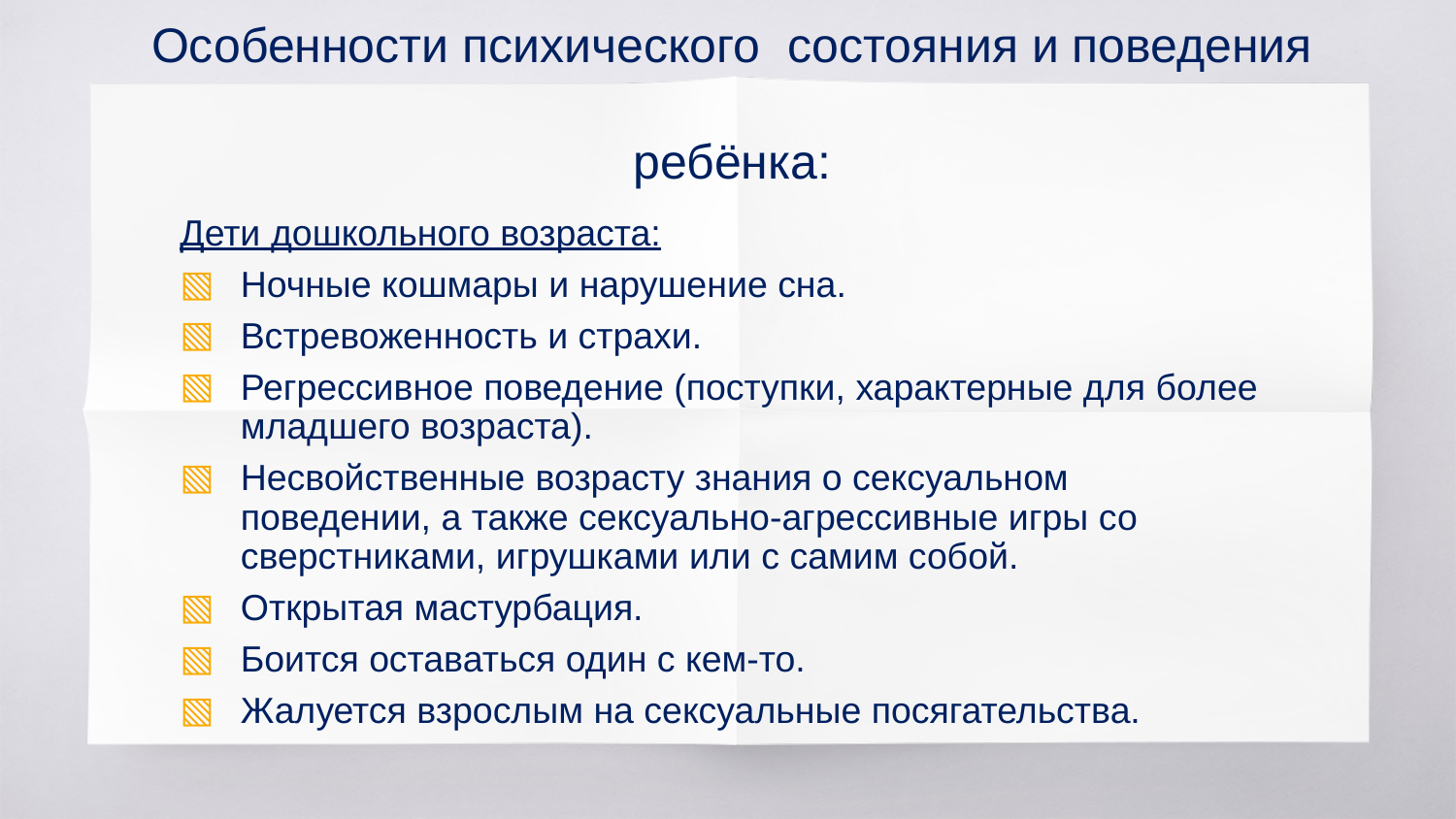

# Особенности психического  состояния и поведения ребёнка:
Дети дошкольного возраста:
Ночные кошмары и нарушение сна.
Встревоженность и страхи.
Регрессивное поведение (поступки, характерные для более младшего возраста).
Несвойственные возрасту знания о сексуальном поведении, а также сексуально-агрессивные игры со сверстниками, игрушками или с самим собой.
Открытая мастурбация.
Боится оставаться один с кем-то.
Жалуется взрослым на сексуальные посягательства.